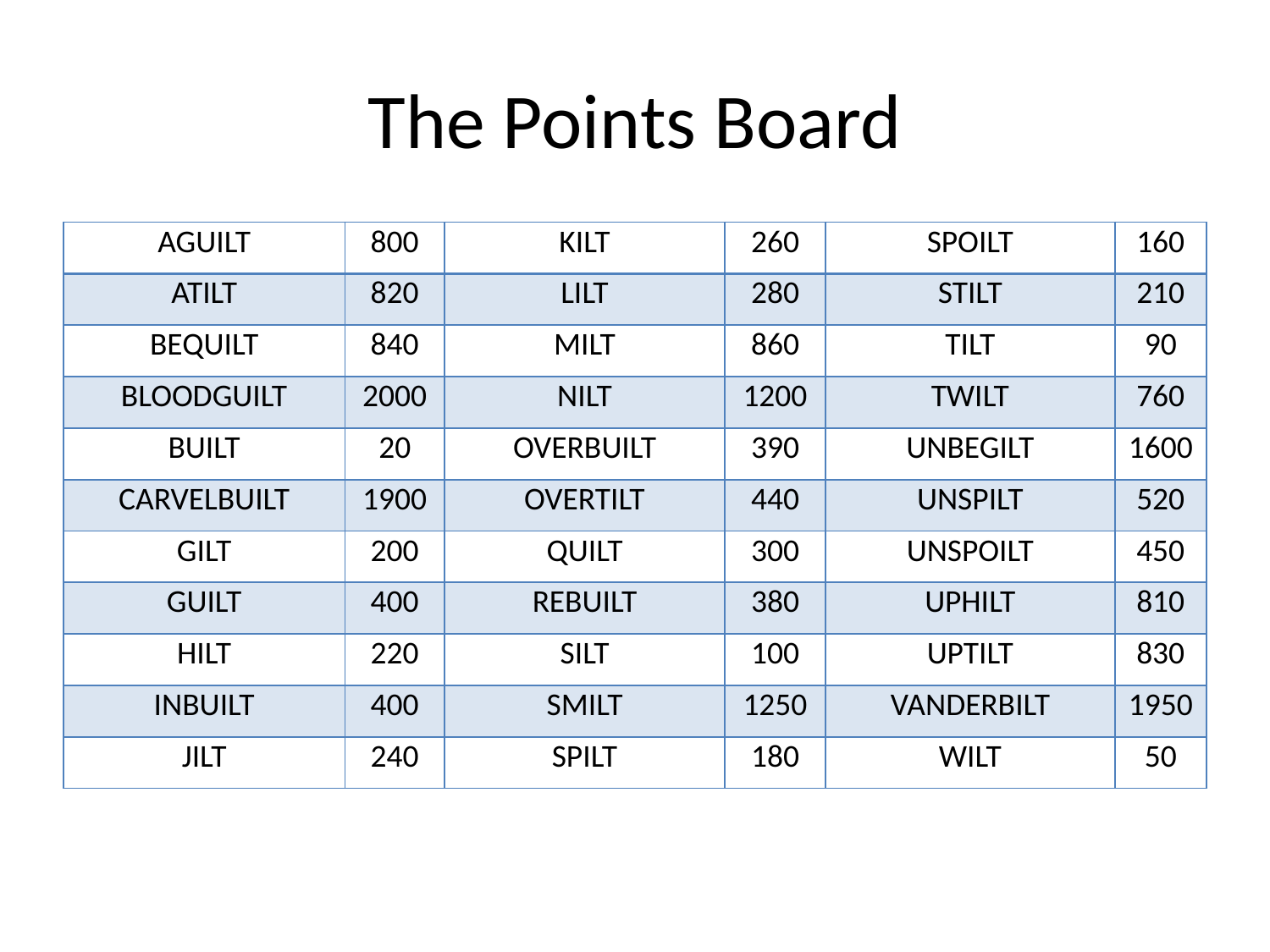

# The Points Board
| AGUILT | 800 | KILT | 260 | SPOILT | 160 |
| --- | --- | --- | --- | --- | --- |
| ATILT | 820 | LILT | 280 | STILT | 210 |
| BEQUILT | 840 | MILT | 860 | TILT | 90 |
| BLOODGUILT | 2000 | NILT | 1200 | TWILT | 760 |
| BUILT | 20 | OVERBUILT | 390 | UNBEGILT | 1600 |
| CARVELBUILT | 1900 | OVERTILT | 440 | UNSPILT | 520 |
| GILT | 200 | QUILT | 300 | UNSPOILT | 450 |
| GUILT | 400 | REBUILT | 380 | UPHILT | 810 |
| HILT | 220 | SILT | 100 | UPTILT | 830 |
| INBUILT | 400 | SMILT | 1250 | VANDERBILT | 1950 |
| JILT | 240 | SPILT | 180 | WILT | 50 |